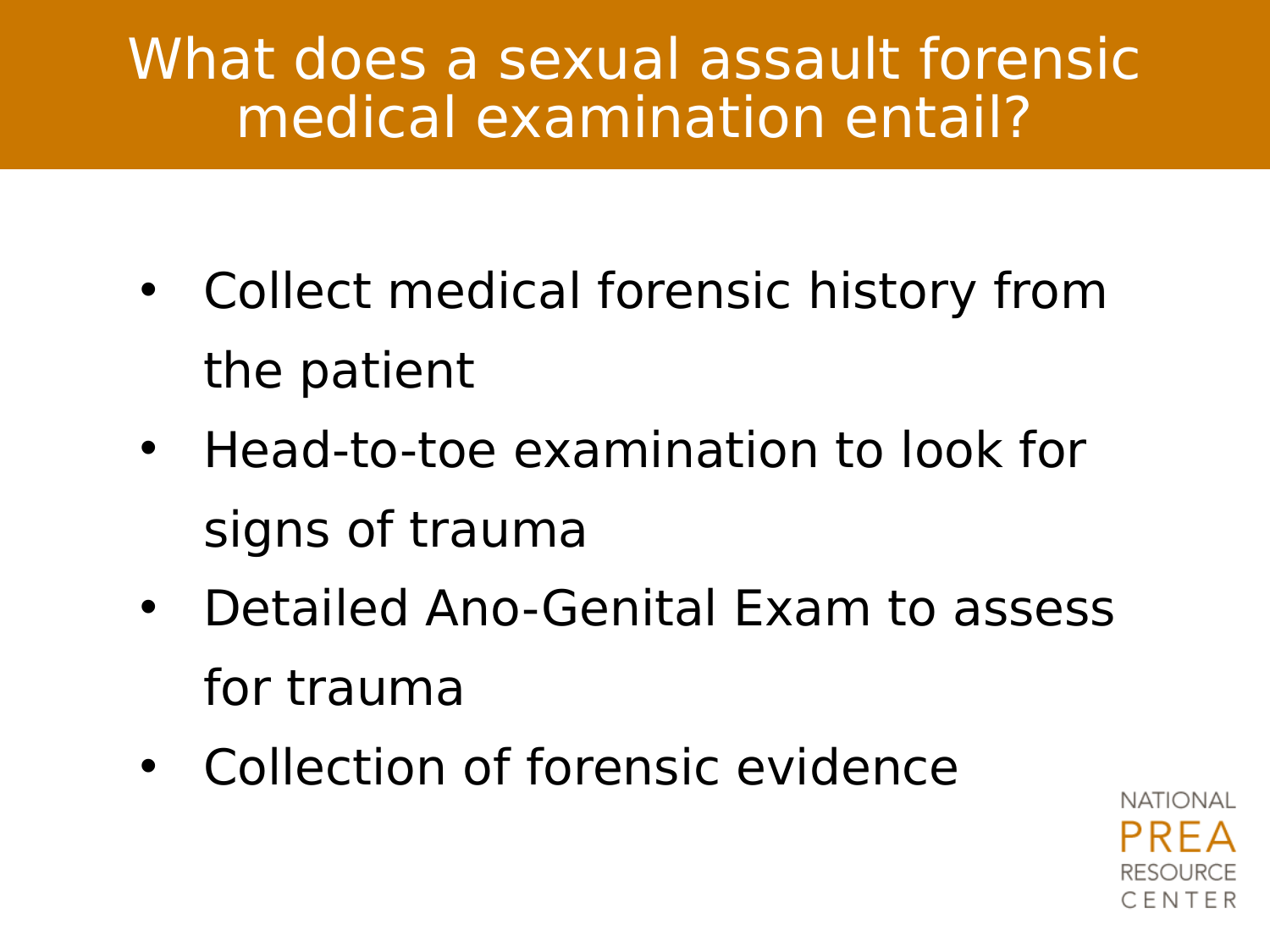

# What does a sexual assault forensic medical examination entail?
Collect medical forensic history from the patient
Head-to-toe examination to look for signs of trauma
Detailed Ano-Genital Exam to assess for trauma
Collection of forensic evidence